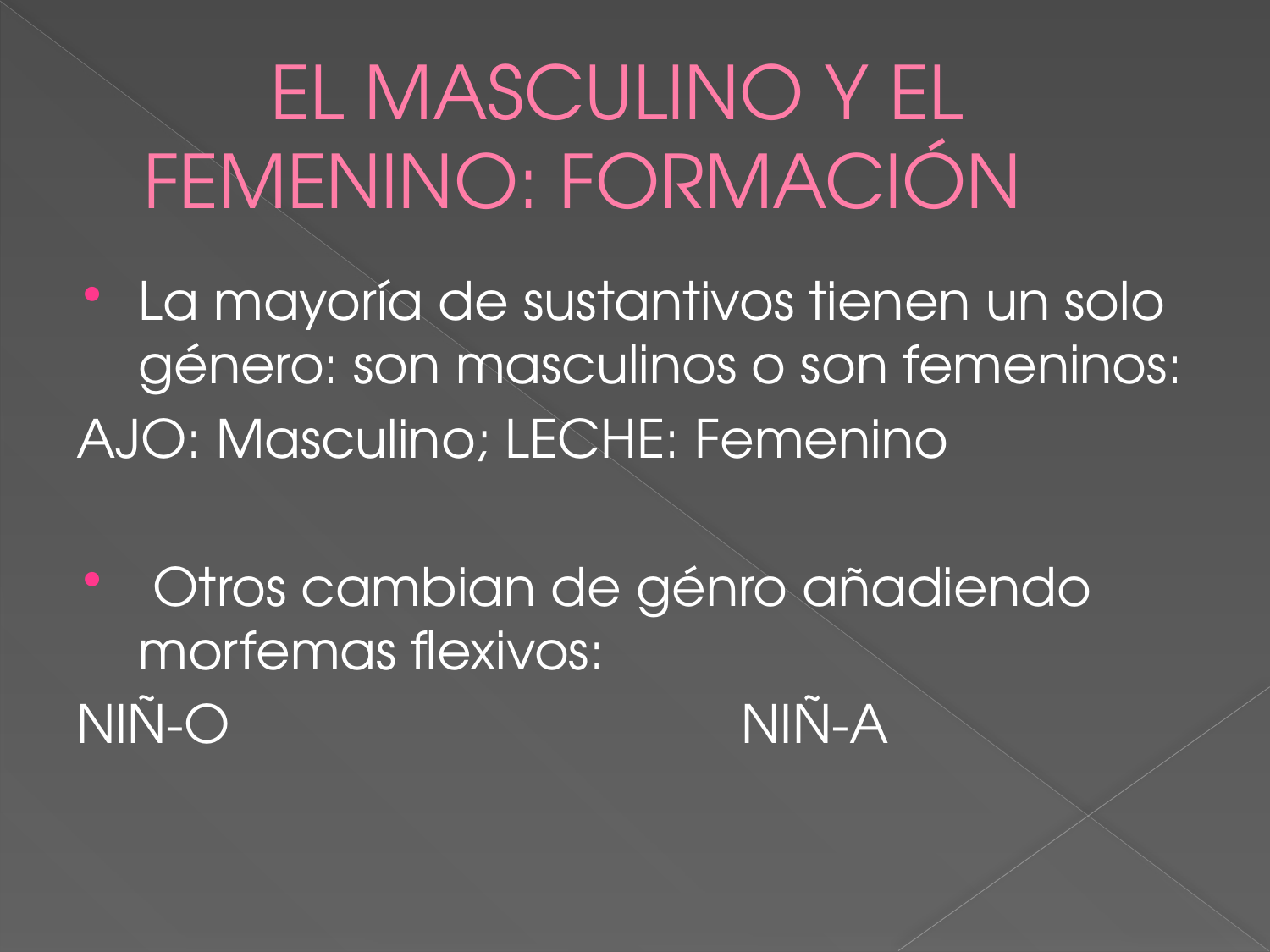

# EL MASCULINO Y EL FEMENINO: FORMACIÓN
La mayoría de sustantivos tienen un solo género: son masculinos o son femeninos:
AJO: Masculino; LECHE: Femenino

 Otros cambian de génro añadiendo morfemas flexivos:
NIÑ-O                                   NIÑ-A